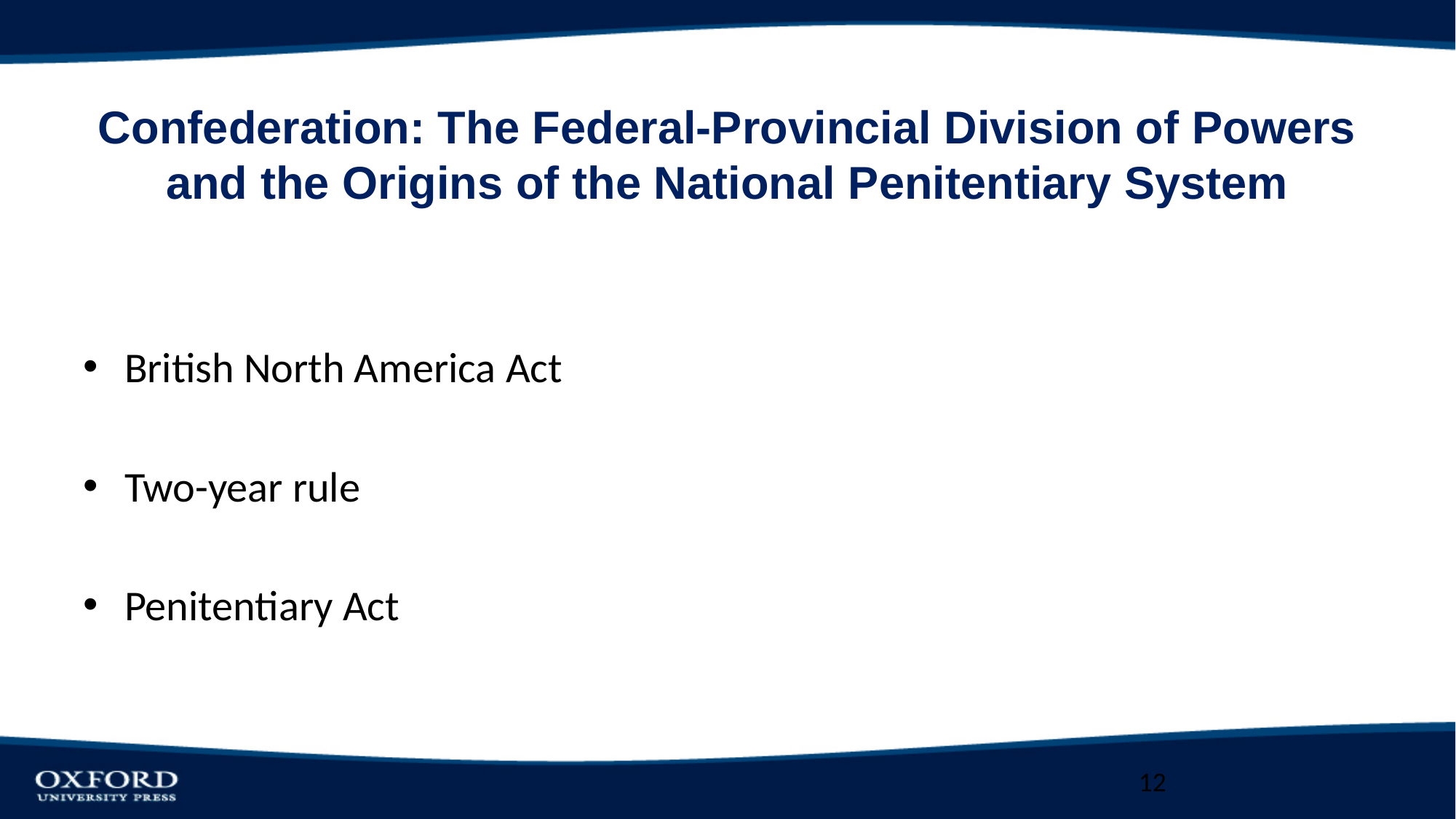

# Confederation: The Federal-Provincial Division of Powers and the Origins of the National Penitentiary System

British North America Act

Two-year rule

Penitentiary Act

12